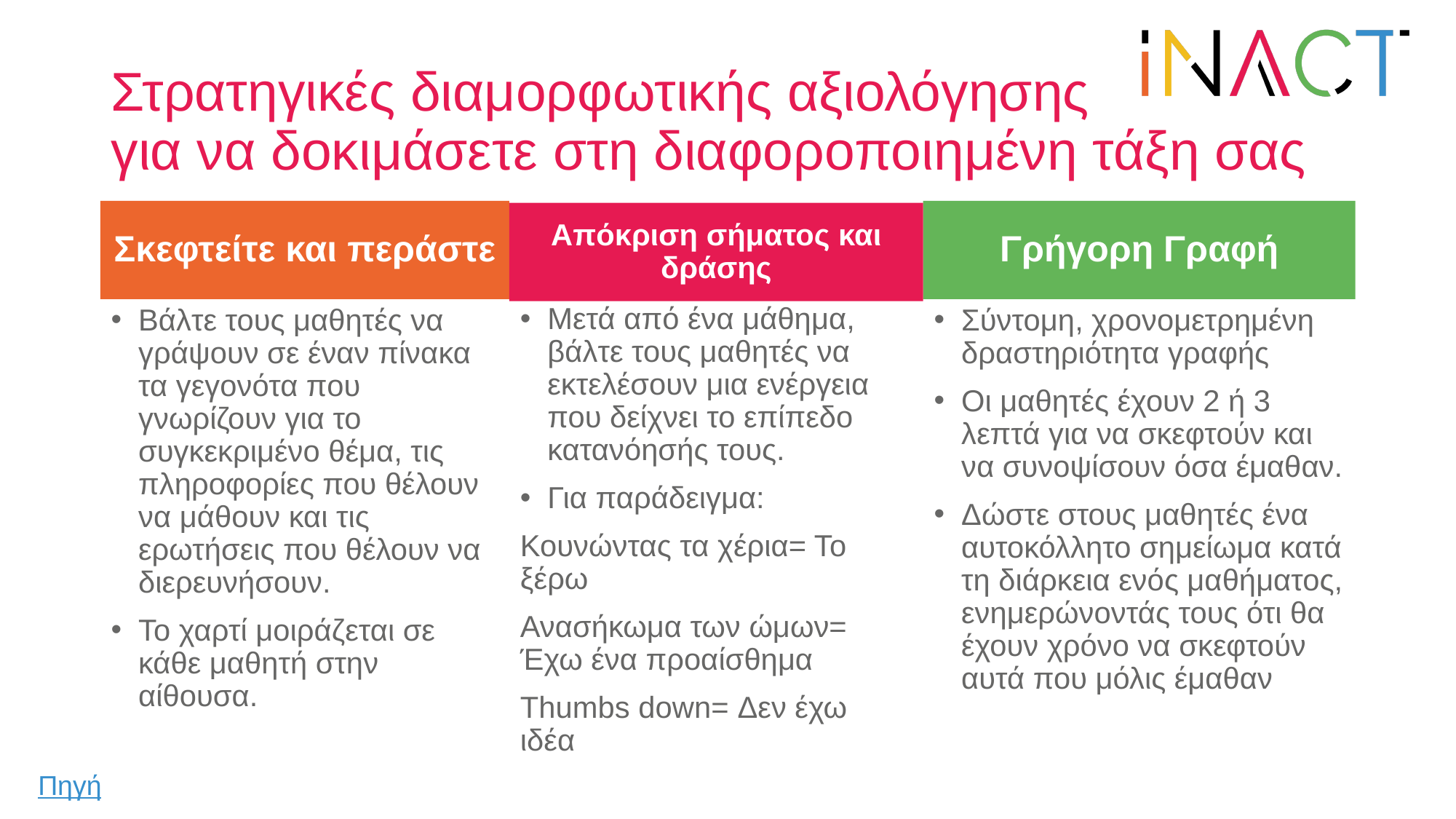

# Στρατηγικές διαμορφωτικής αξιολόγησης για να δοκιμάσετε στη διαφοροποιημένη τάξη σας
Σκεφτείτε και περάστε
Γρήγορη Γραφή
Απόκριση σήματος και δράσης
Μετά από ένα μάθημα, βάλτε τους μαθητές να εκτελέσουν μια ενέργεια που δείχνει το επίπεδο κατανόησής τους.
Για παράδειγμα:
Κουνώντας τα χέρια= Το ξέρω
Ανασήκωμα των ώμων= Έχω ένα προαίσθημα
Thumbs down= Δεν έχω ιδέα
Βάλτε τους μαθητές να γράψουν σε έναν πίνακα τα γεγονότα που γνωρίζουν για το συγκεκριμένο θέμα, τις πληροφορίες που θέλουν να μάθουν και τις ερωτήσεις που θέλουν να διερευνήσουν.
Το χαρτί μοιράζεται σε κάθε μαθητή στην αίθουσα.
Σύντομη, χρονομετρημένη δραστηριότητα γραφής
Οι μαθητές έχουν 2 ή 3 λεπτά για να σκεφτούν και να συνοψίσουν όσα έμαθαν.
Δώστε στους μαθητές ένα αυτοκόλλητο σημείωμα κατά τη διάρκεια ενός μαθήματος, ενημερώνοντάς τους ότι θα έχουν χρόνο να σκεφτούν αυτά που μόλις έμαθαν

Πηγή